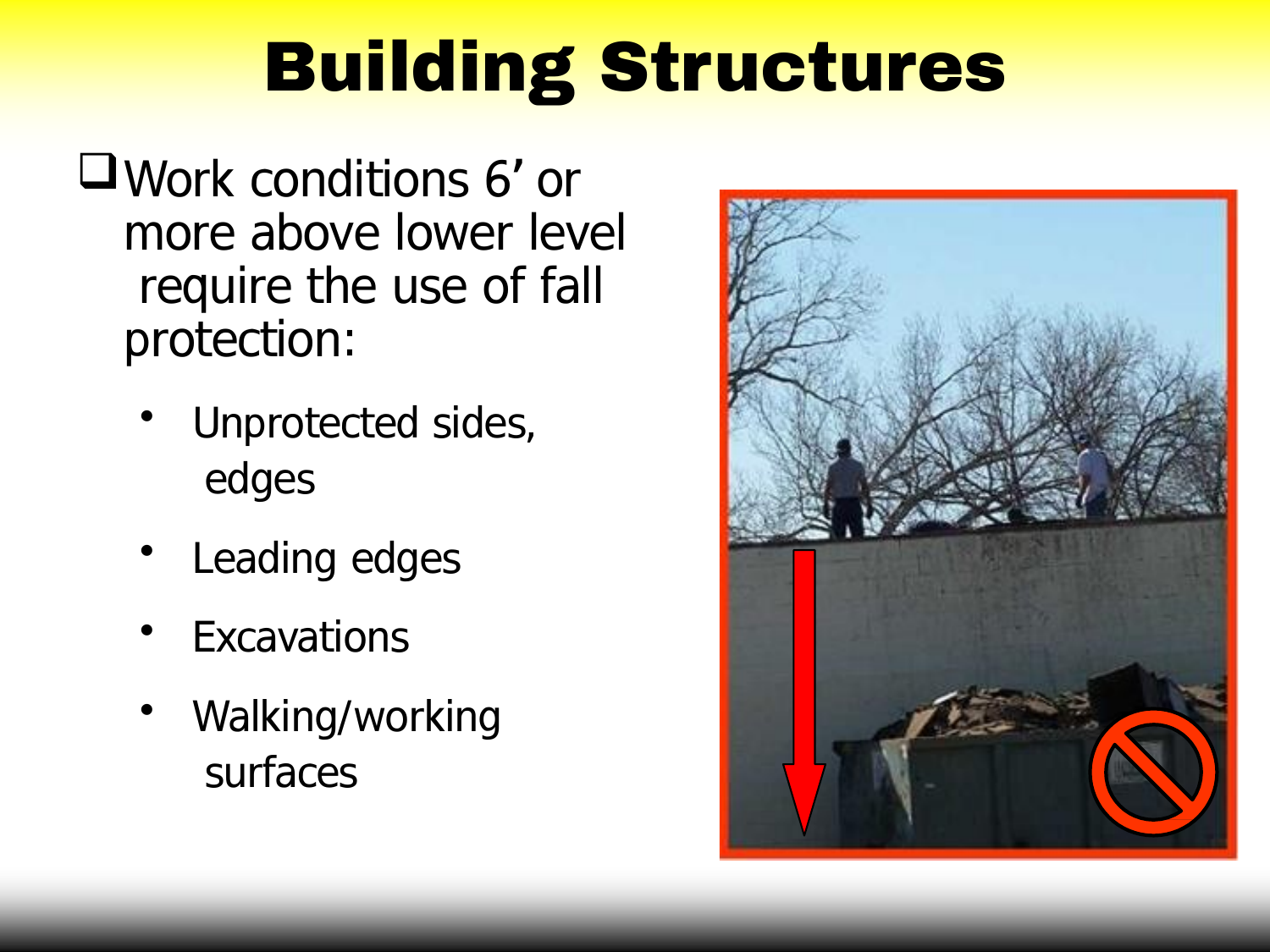

# Building Structures
Work conditions 6’ or  more above lower level  require the use of fall  protection:
Unprotected sides,  edges
Leading edges
Excavations
Walking/working  surfaces